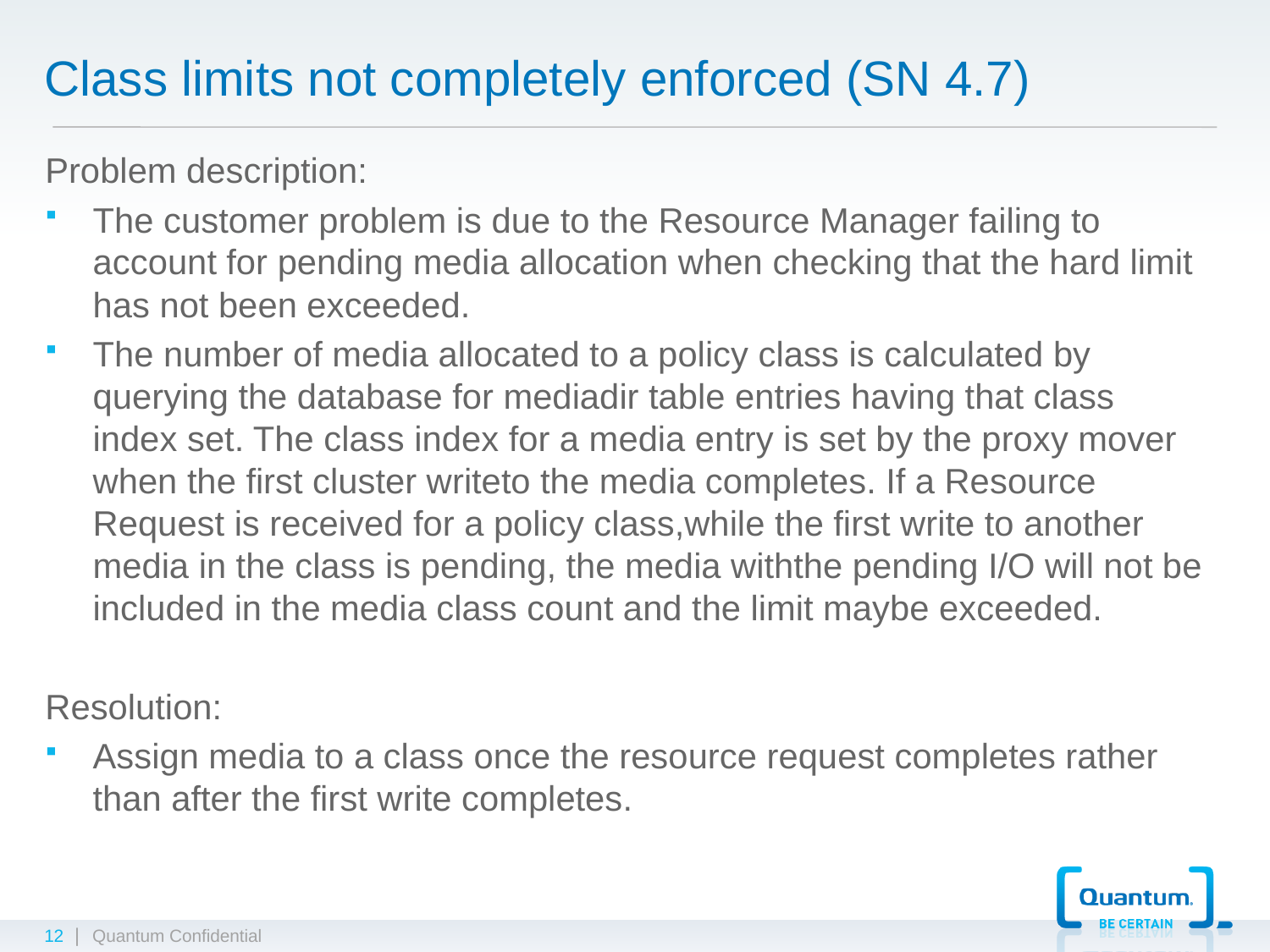

# Class limits not completely enforced (SN 4.7)
Problem description:
The customer problem is due to the Resource Manager failing to account for pending media allocation when checking that the hard limit has not been exceeded.
The number of media allocated to a policy class is calculated by querying the database for mediadir table entries having that class index set. The class index for a media entry is set by the proxy mover when the first cluster writeto the media completes. If a Resource Request is received for a policy class,while the first write to another media in the class is pending, the media withthe pending I/O will not be included in the media class count and the limit maybe exceeded.

Resolution:
Assign media to a class once the resource request completes rather than after the first write completes.
12